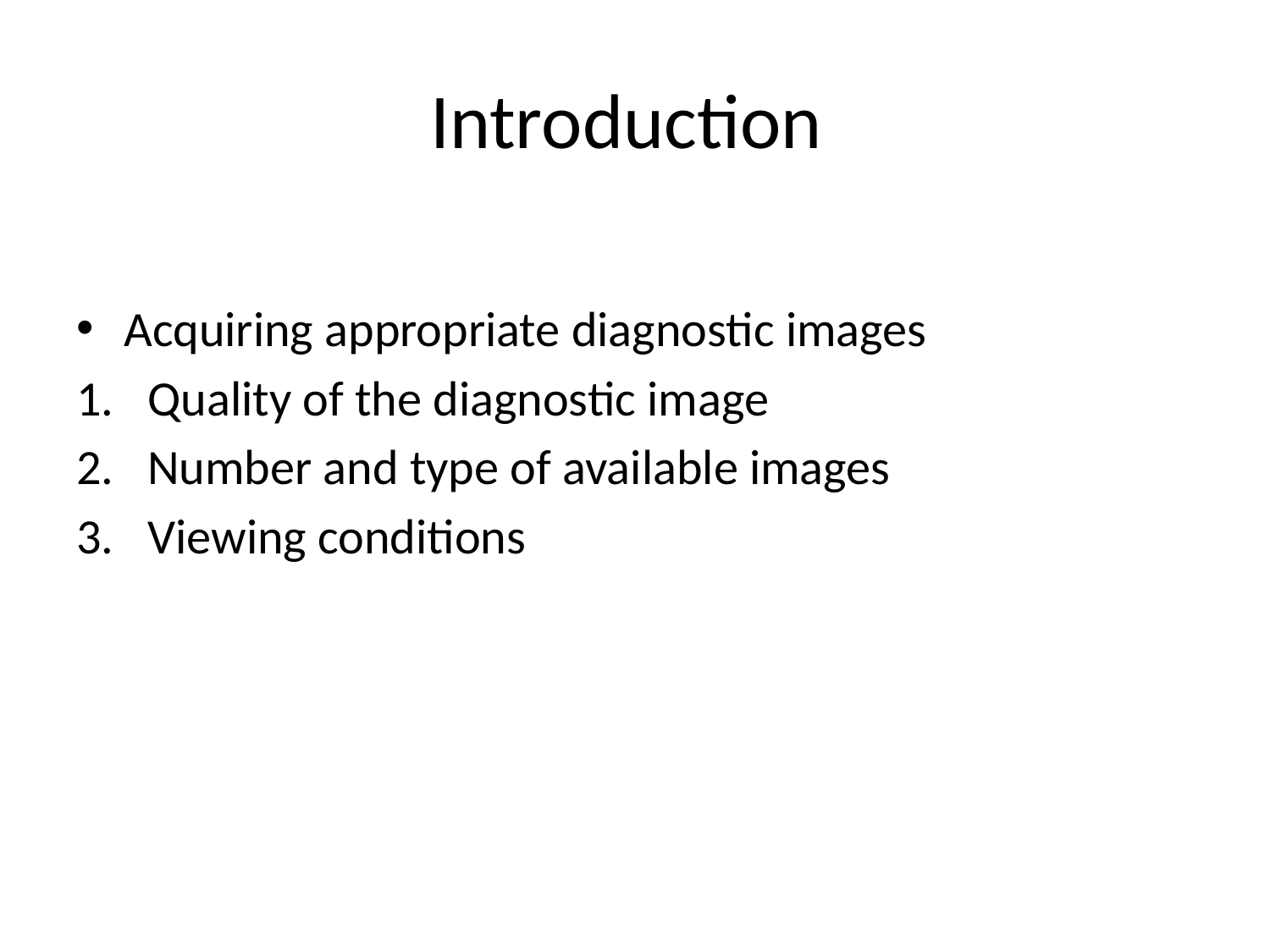

# Introduction

Acquiring appropriate diagnostic images
Quality of the diagnostic image
Number and type of available images
Viewing conditions